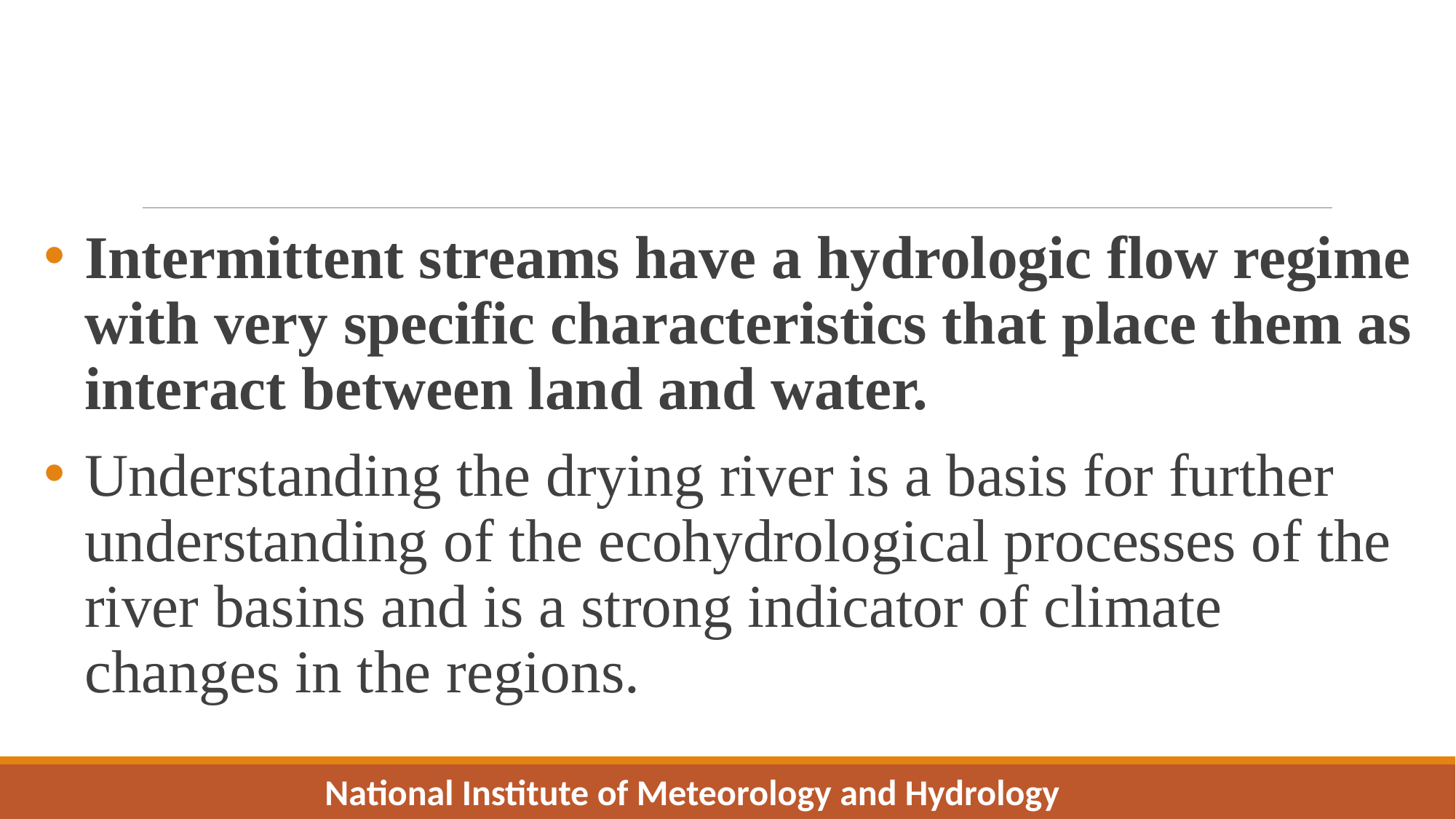

Intermittent streams have a hydrologic flow regime with very specific characteristics that place them as interact between land and water.
Understanding the drying river is a basis for further understanding of the ecohydrological processes of the river basins and is a strong indicator of climate changes in the regions.
National Institute of Meteorology and Hydrology